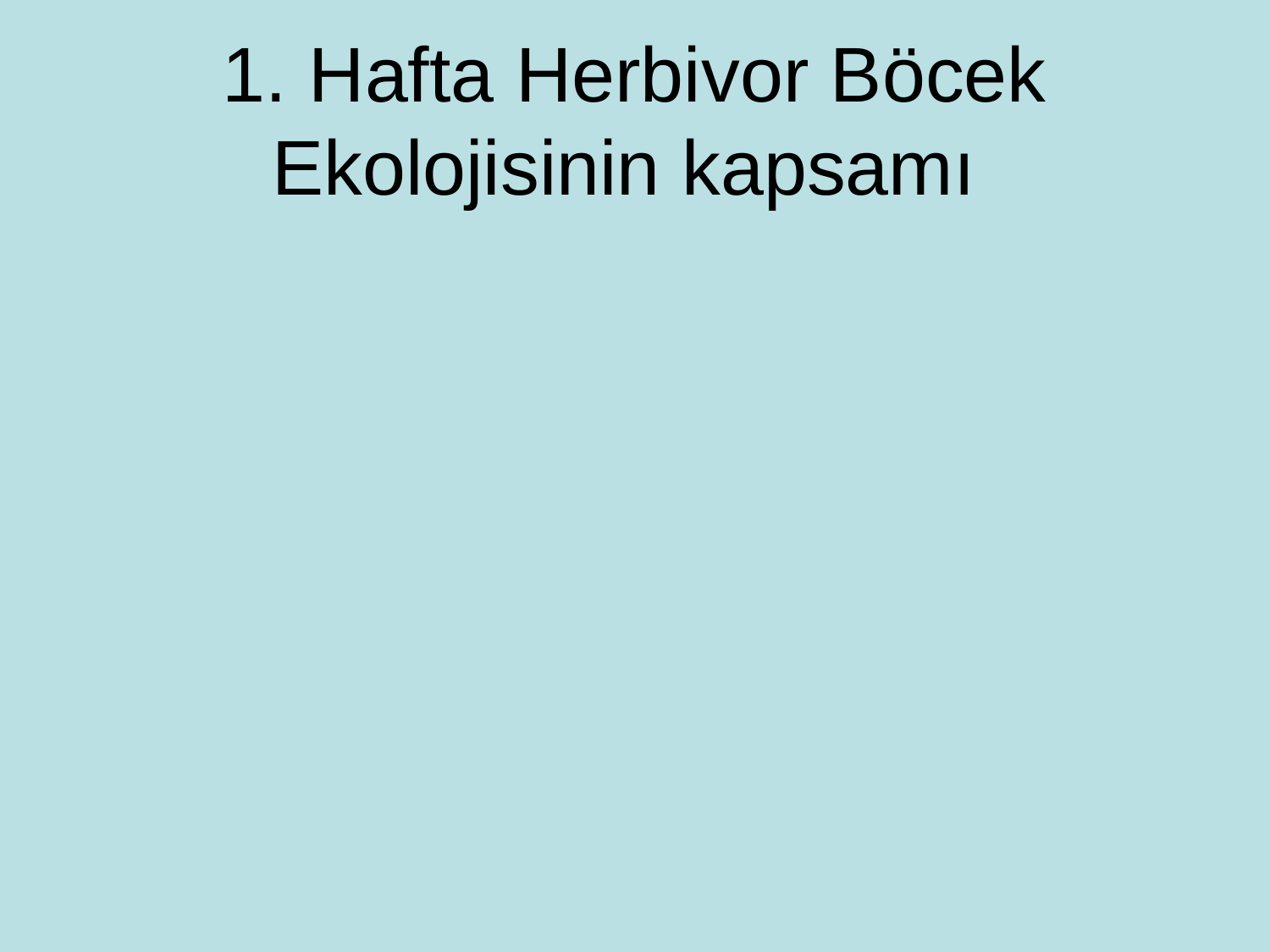

# 1. Hafta Herbivor Böcek Ekolojisinin kapsamı